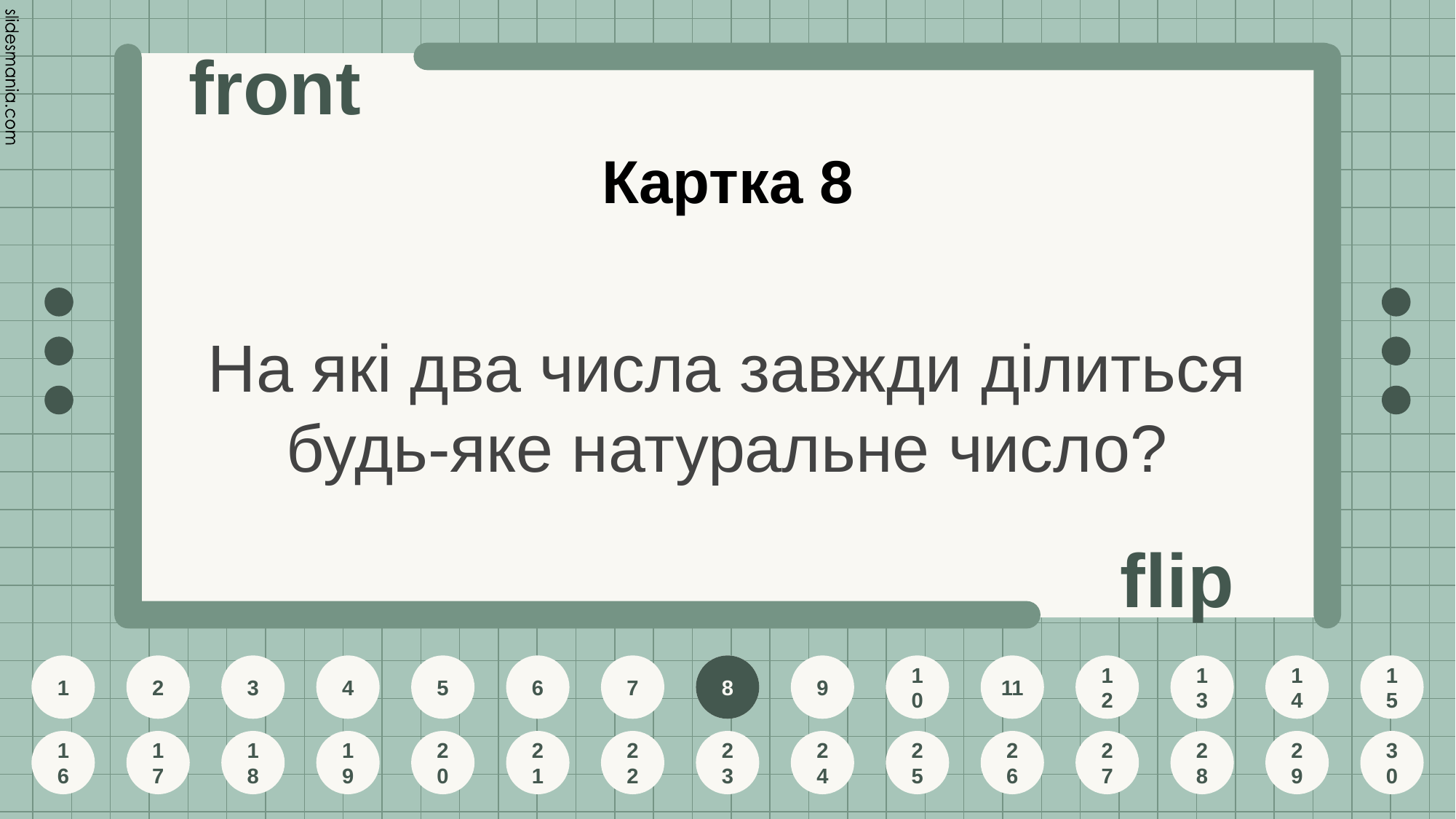

# Картка 8
На які два числа завжди ділиться будь-яке натуральне число?

8